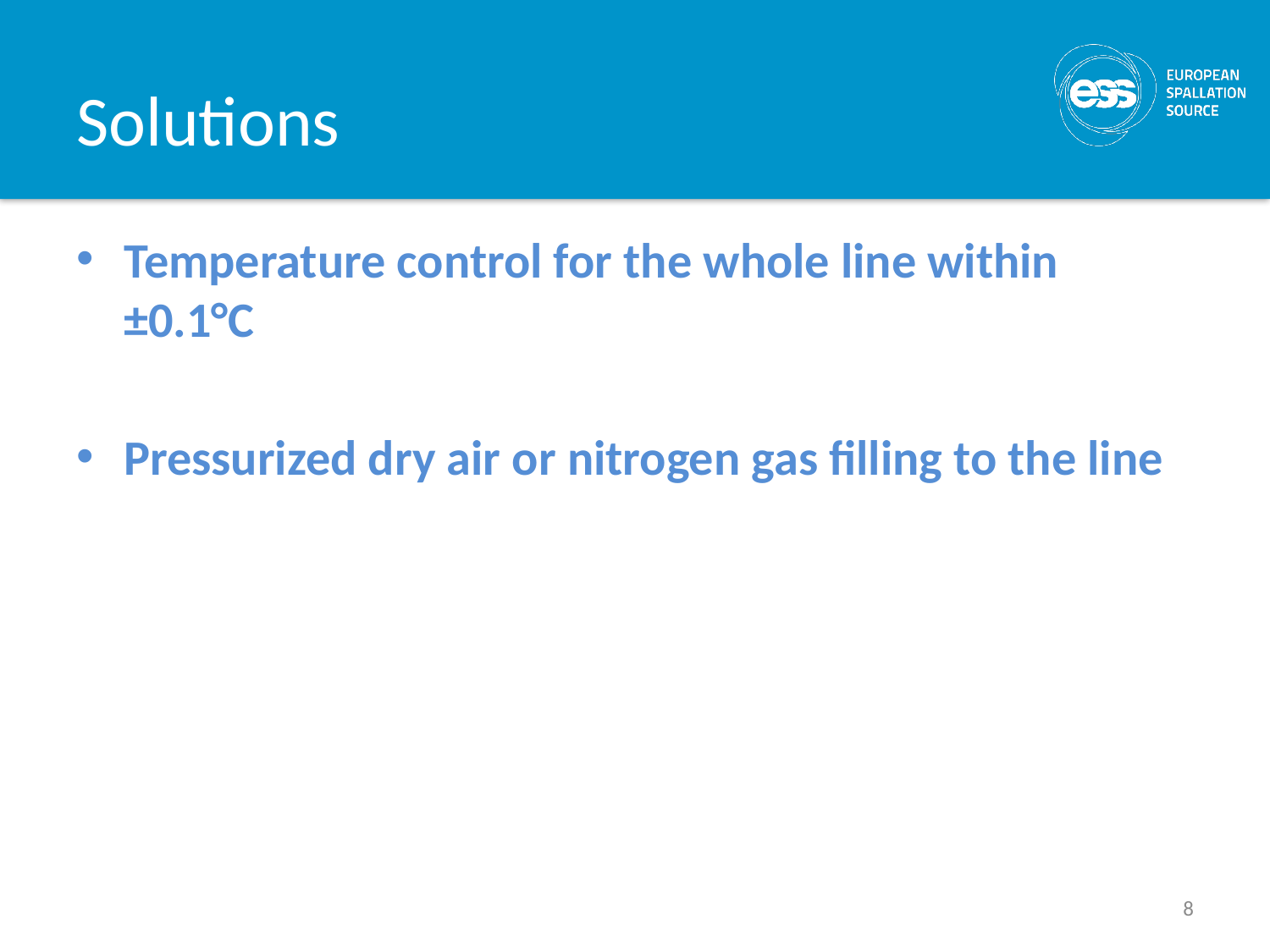

# Solutions
Temperature control for the whole line within ±0.1°C

Pressurized dry air or nitrogen gas filling to the line

8